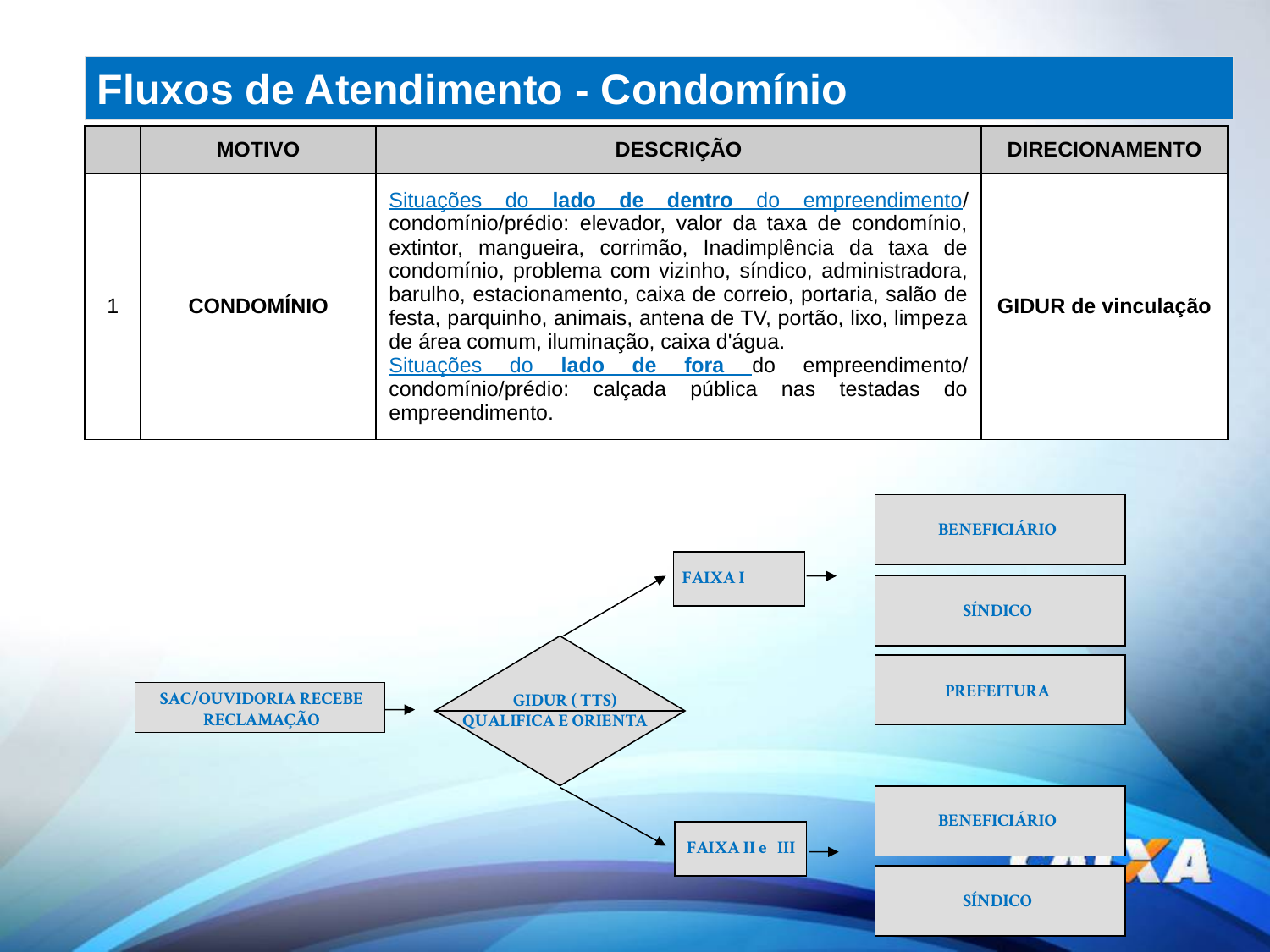

Fluxos de Atendimento - Condomínio
|  | MOTIVO | DESCRIÇÃO | DIRECIONAMENTO |
| --- | --- | --- | --- |
| 1 | CONDOMÍNIO | Situações do lado de dentro do empreendimento/ condomínio/prédio: elevador, valor da taxa de condomínio, extintor, mangueira, corrimão, Inadimplência da taxa de condomínio, problema com vizinho, síndico, administradora, barulho, estacionamento, caixa de correio, portaria, salão de festa, parquinho, animais, antena de TV, portão, lixo, limpeza de área comum, iluminação, caixa d'água. Situações do lado de fora do empreendimento/ condomínio/prédio: calçada pública nas testadas do empreendimento. | GIDUR de vinculação |

BENEFICIÁRIO

FAIXA I

SÍNDICO

PREFEITURA
SAC/OUVIDORIA RECEBE RECLAMAÇÃO
GIDUR ( TTS)

QUALIFICA E ORIENTA

BENEFICIÁRIO

FAIXA II e   III

SÍNDICO